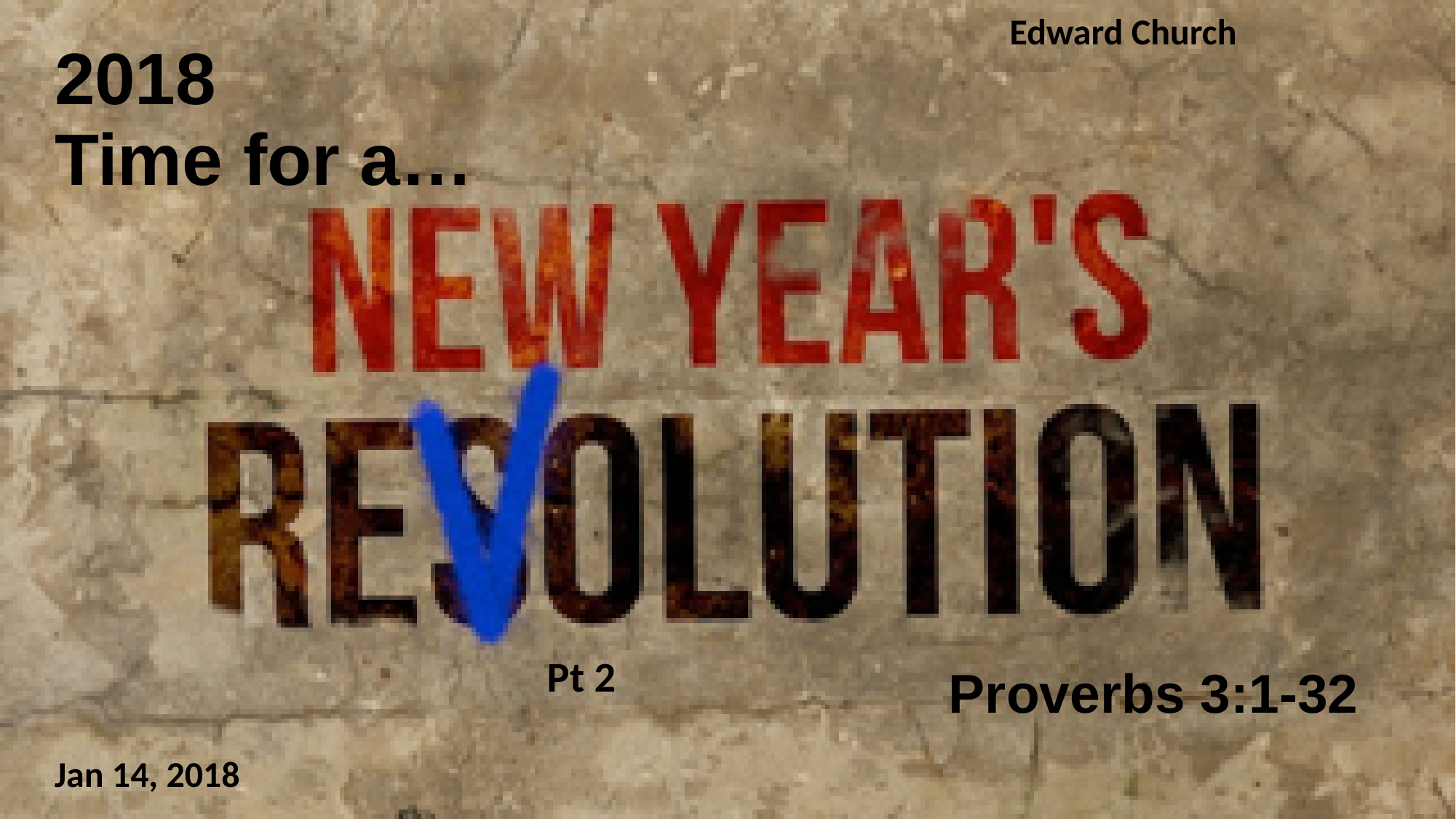

Edward Church
# 2018 Time for a…
Pt 2
Proverbs 3:1-32
Jan 14, 2018